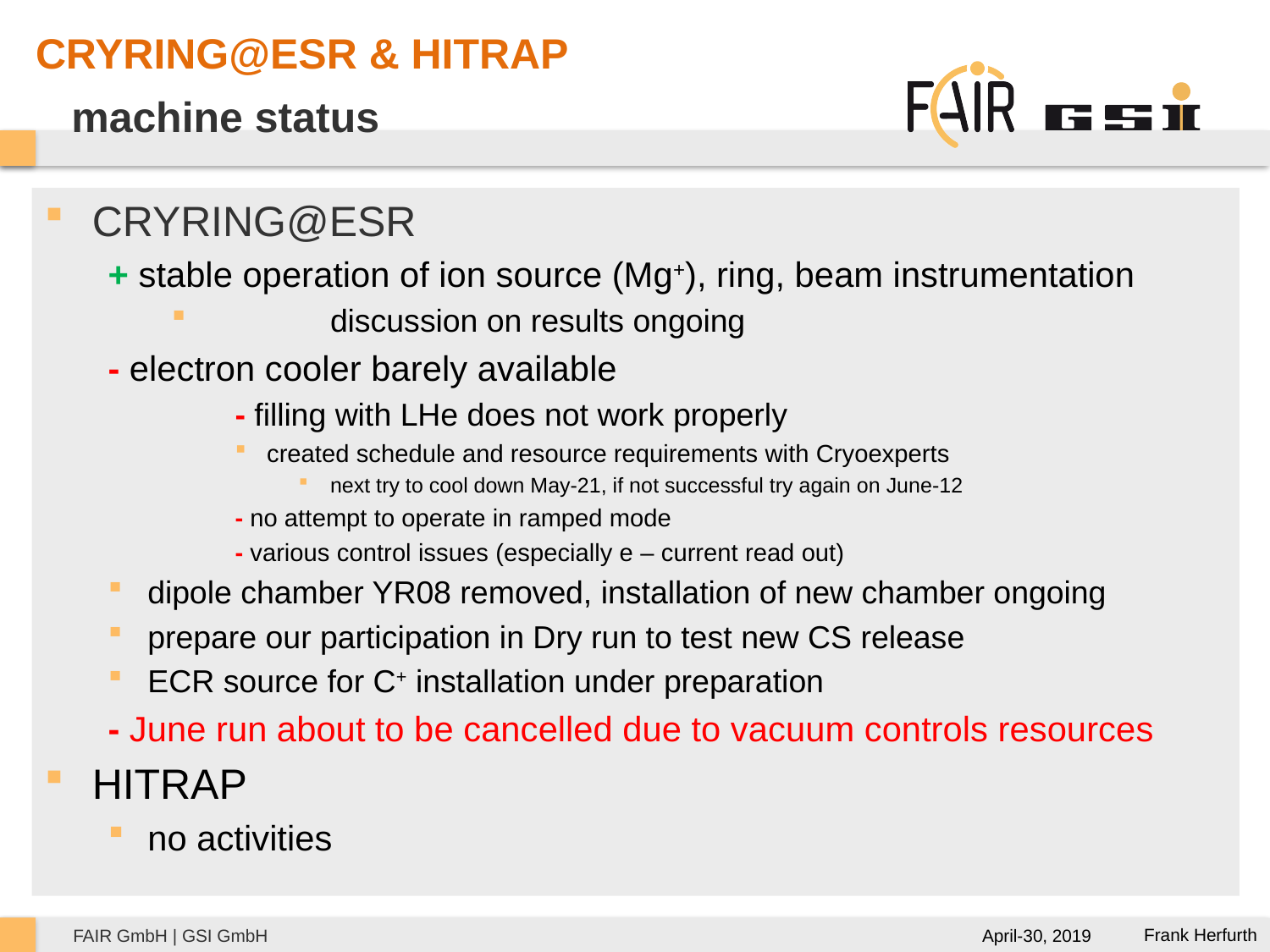

CRYRING@ESR & HITRAP
# machine status
CRYRING@ESR
+ stable operation of ion source (Mg+), ring, beam instrumentation
	discussion on results ongoing
- electron cooler barely available
	- filling with LHe does not work properly
created schedule and resource requirements with Cryoexperts
next try to cool down May-21, if not successful try again on June-12
	- no attempt to operate in ramped mode
	- various control issues (especially e – current read out)
dipole chamber YR08 removed, installation of new chamber ongoing
prepare our participation in Dry run to test new CS release
ECR source for C+ installation under preparation
- June run about to be cancelled due to vacuum controls resources
HITRAP
no activities
Frank Herfurth
April-30, 2019